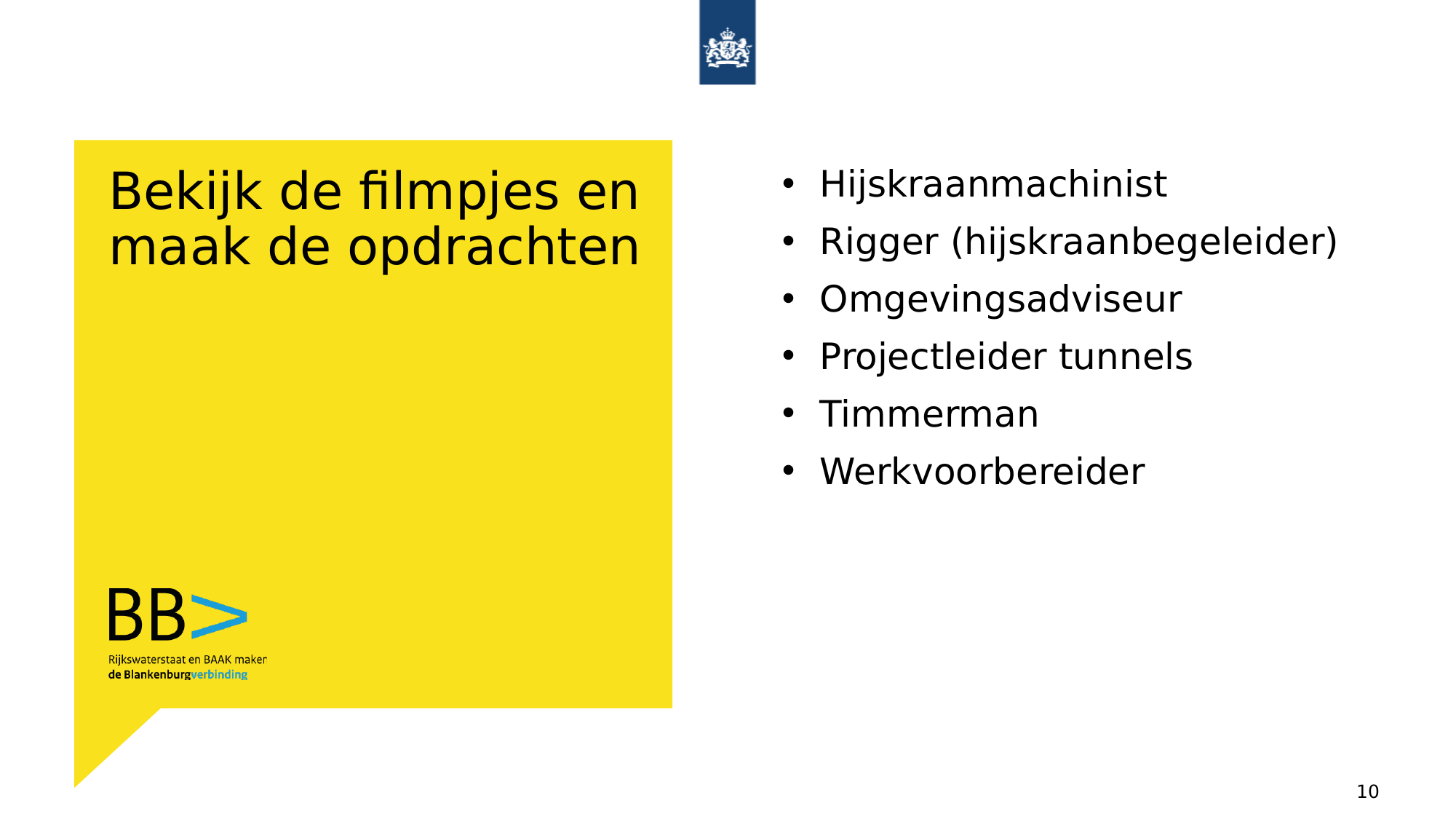

# Bekijk de filmpjes en maak de opdrachten
Hijskraanmachinist
Rigger (hijskraanbegeleider)
Omgevingsadviseur
Projectleider tunnels
Timmerman
Werkvoorbereider

10